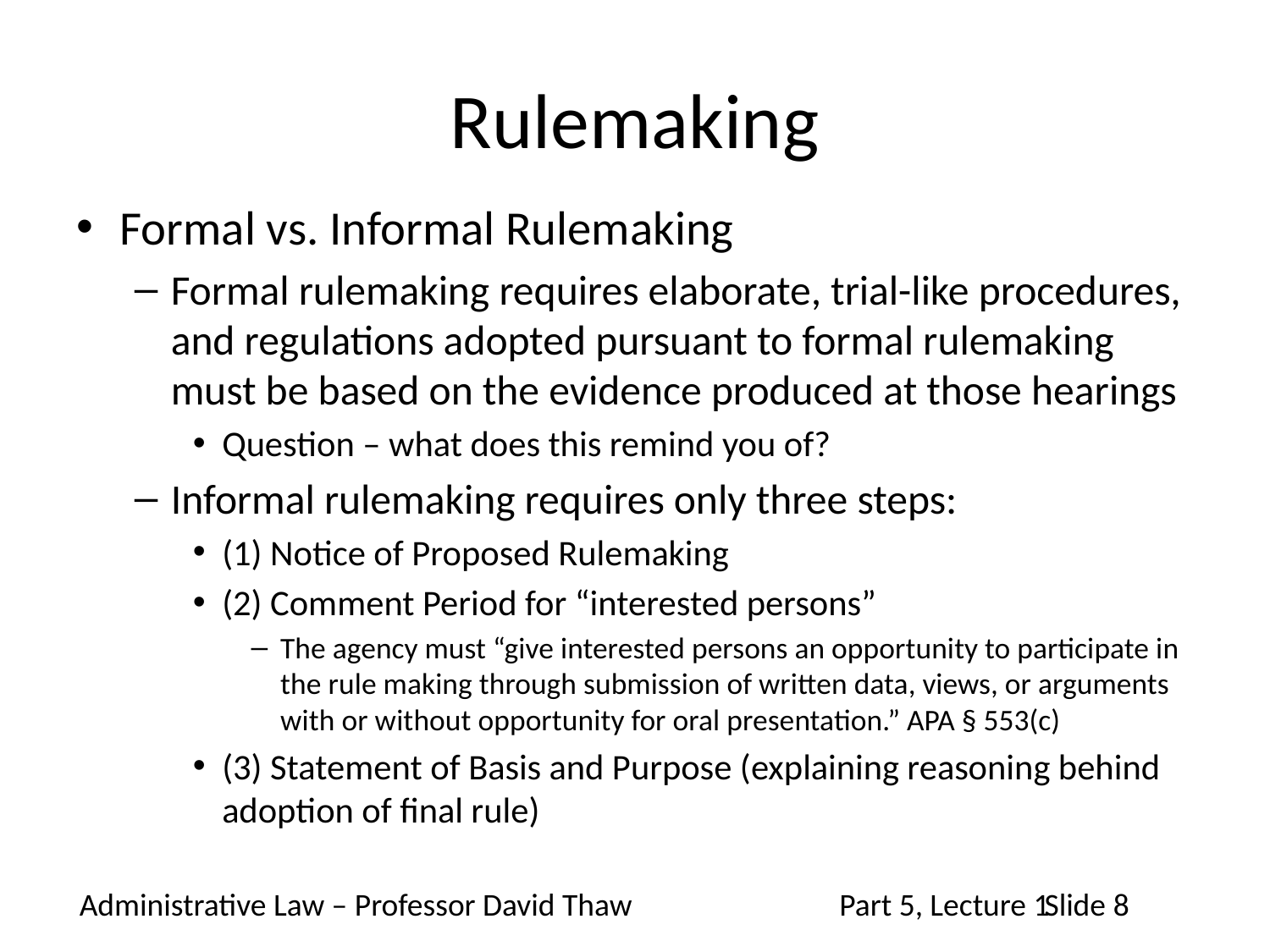

# Rulemaking
Formal vs. Informal Rulemaking
Formal rulemaking requires elaborate, trial-like procedures, and regulations adopted pursuant to formal rulemaking must be based on the evidence produced at those hearings
Question – what does this remind you of?
Informal rulemaking requires only three steps:
(1) Notice of Proposed Rulemaking
(2) Comment Period for “interested persons”
The agency must “give interested persons an opportunity to participate in the rule making through submission of written data, views, or arguments with or without opportunity for oral presentation.” APA § 553(c)
(3) Statement of Basis and Purpose (explaining reasoning behind adoption of final rule)